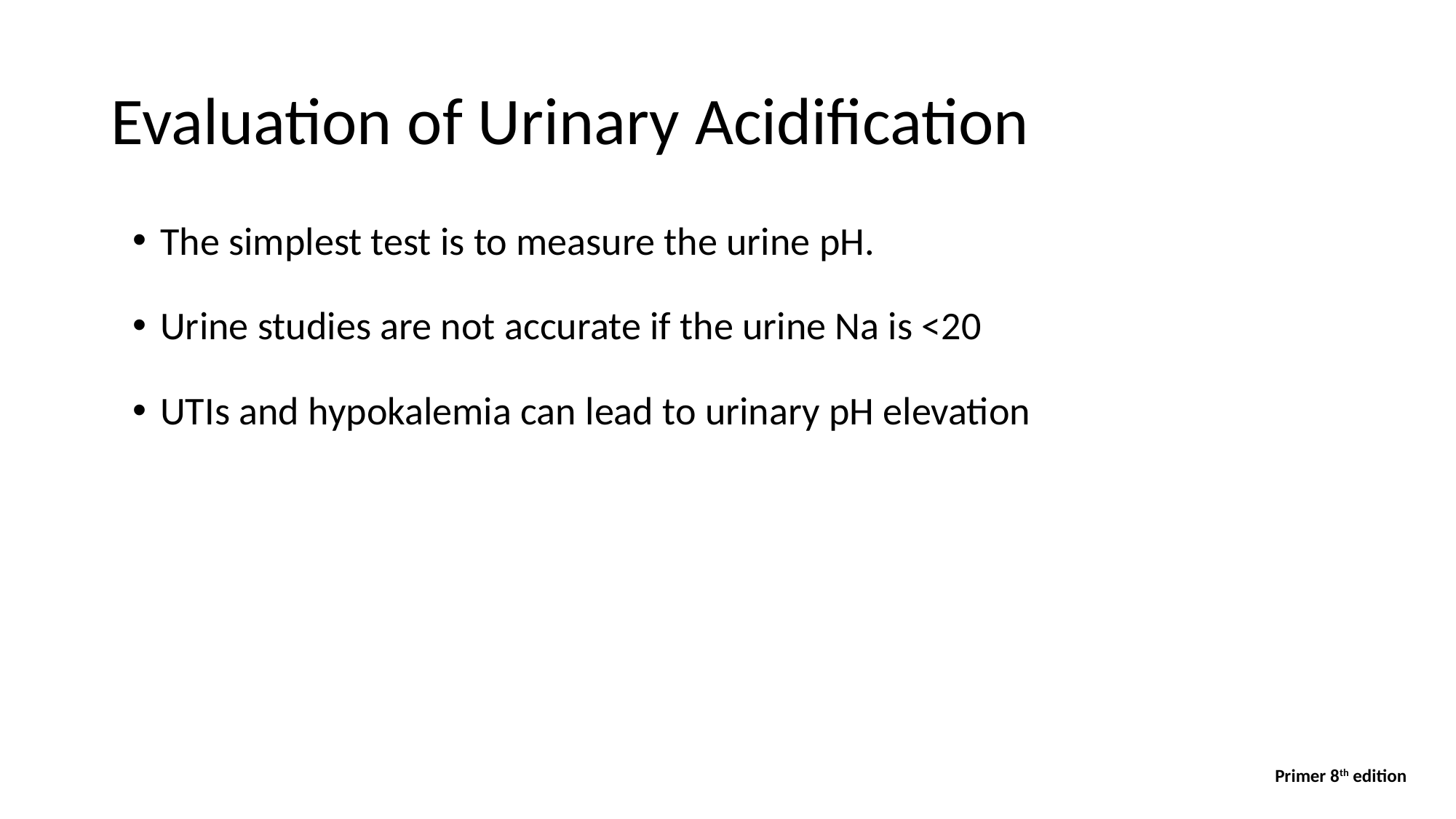

# Evaluation of Urinary Acidification
The simplest test is to measure the urine pH.
Urine studies are not accurate if the urine Na is <20
UTIs and hypokalemia can lead to urinary pH elevation
Primer 8th edition